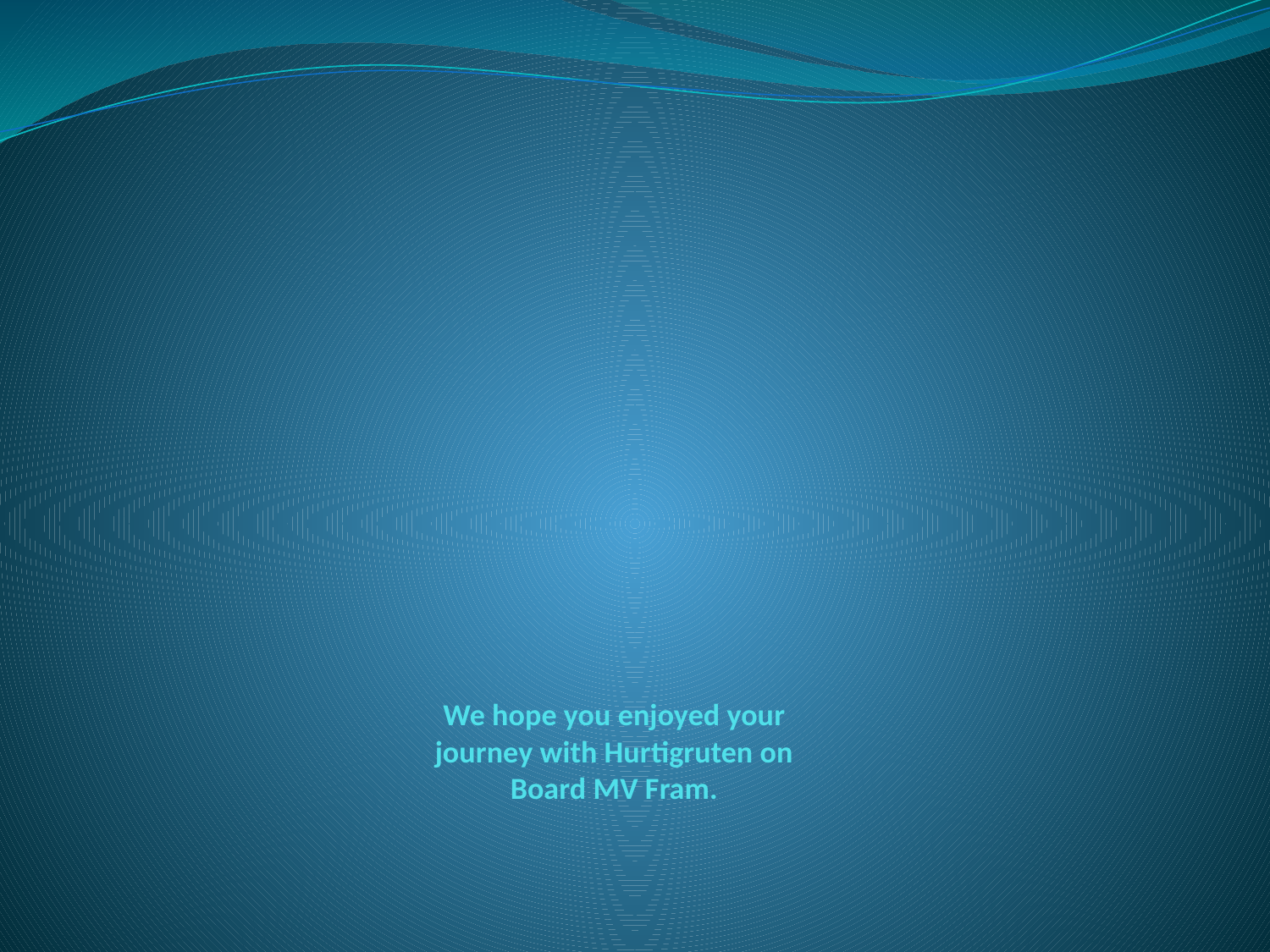

# We hope you enjoyed your journey with Hurtigruten on Board MV Fram.